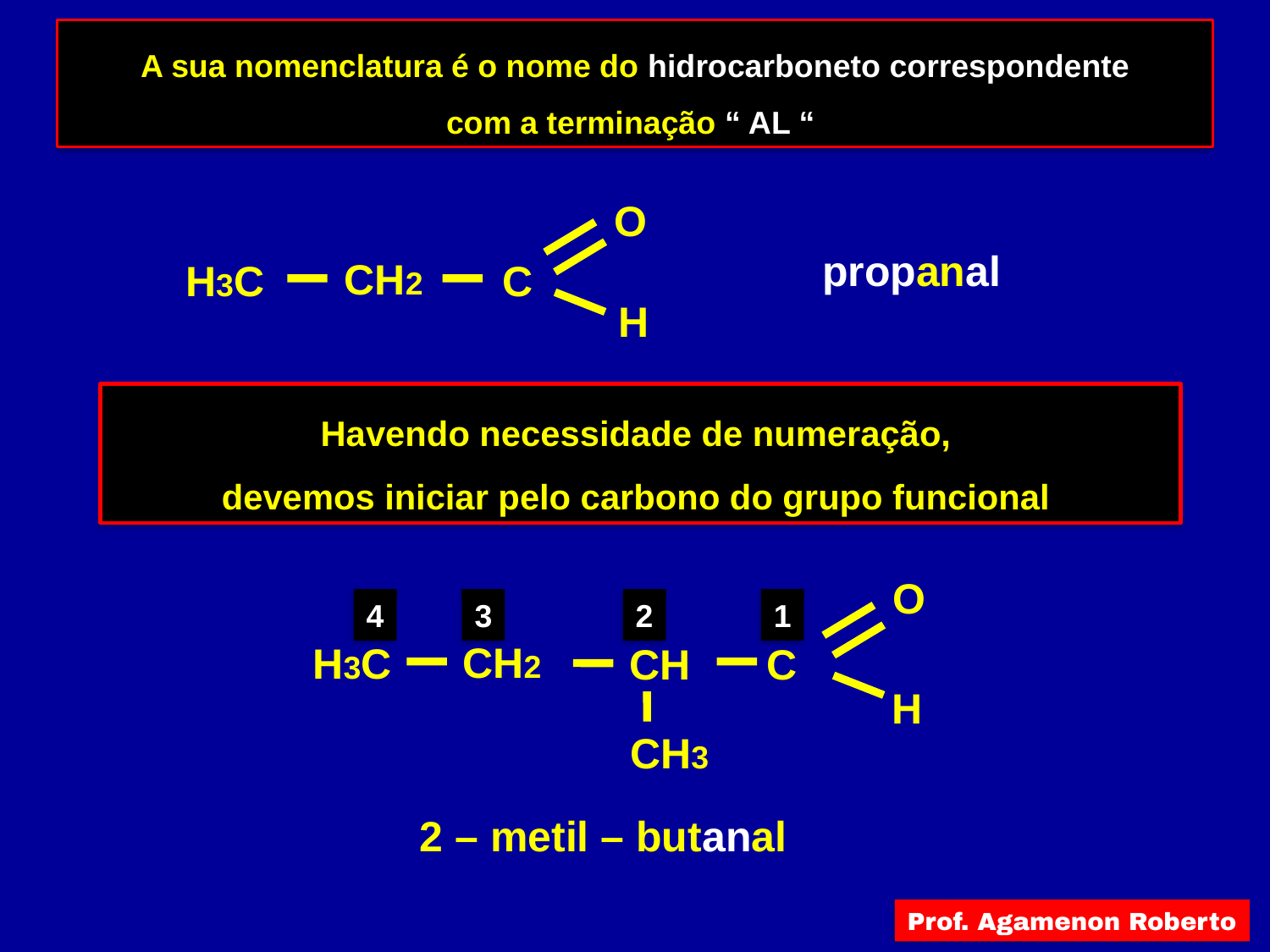

A sua nomenclatura é o nome do hidrocarboneto correspondente
com a terminação “ AL “
O

CH2
H3C
C

H

 propanal
Havendo necessidade de numeração,
devemos iniciar pelo carbono do grupo funcional
O

CH2
H3C
CH
C

H

CH3
4
3
2
1
 2 – metil – butanal
Prof. Agamenon Roberto